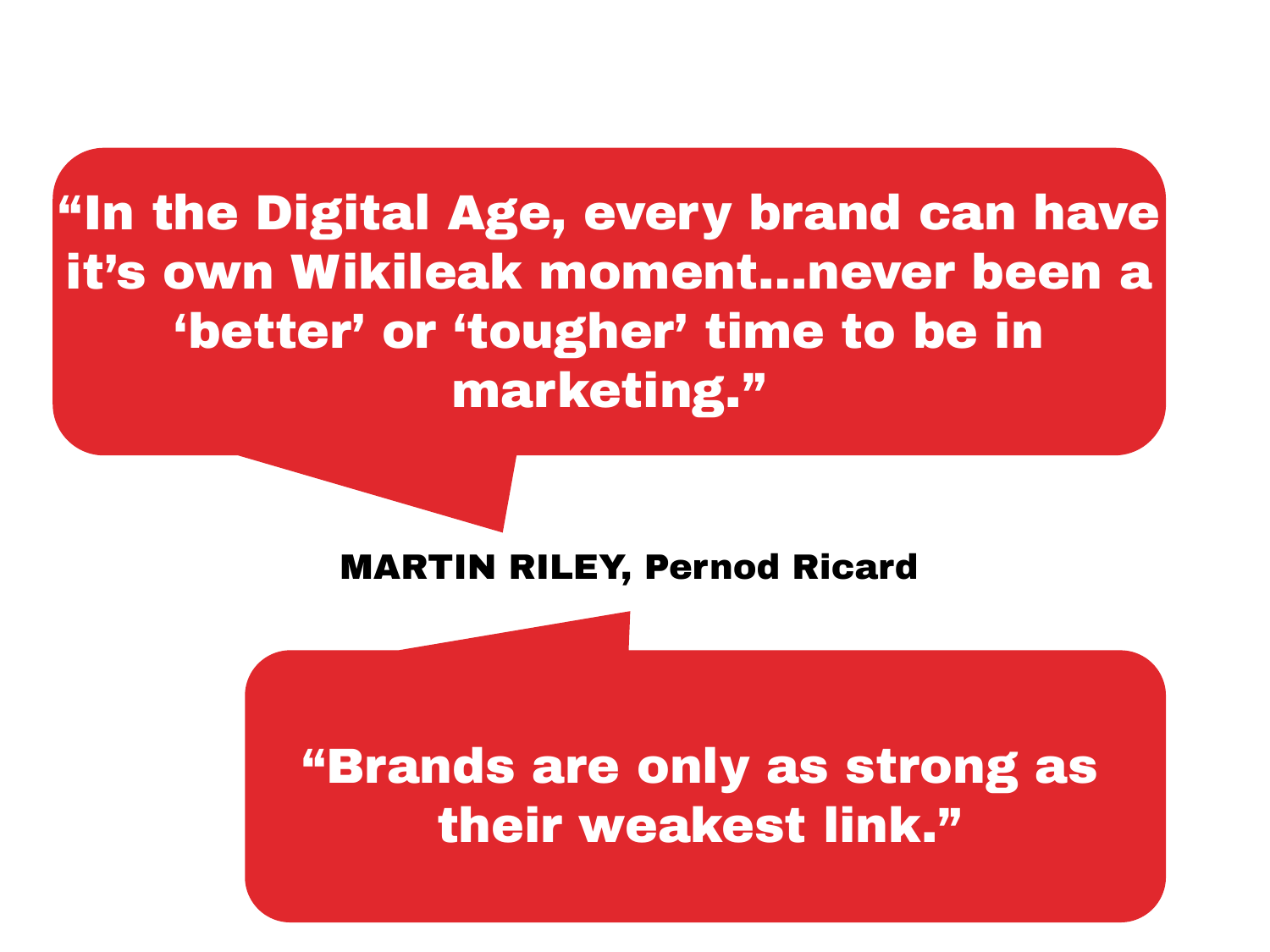

# “In the Digital Age, every brand can have it’s own Wikileak moment…never been a ‘better’ or ‘tougher’ time to be in marketing.”
MARTIN RILEY, Pernod Ricard
“Brands are only as strong as their weakest link.”